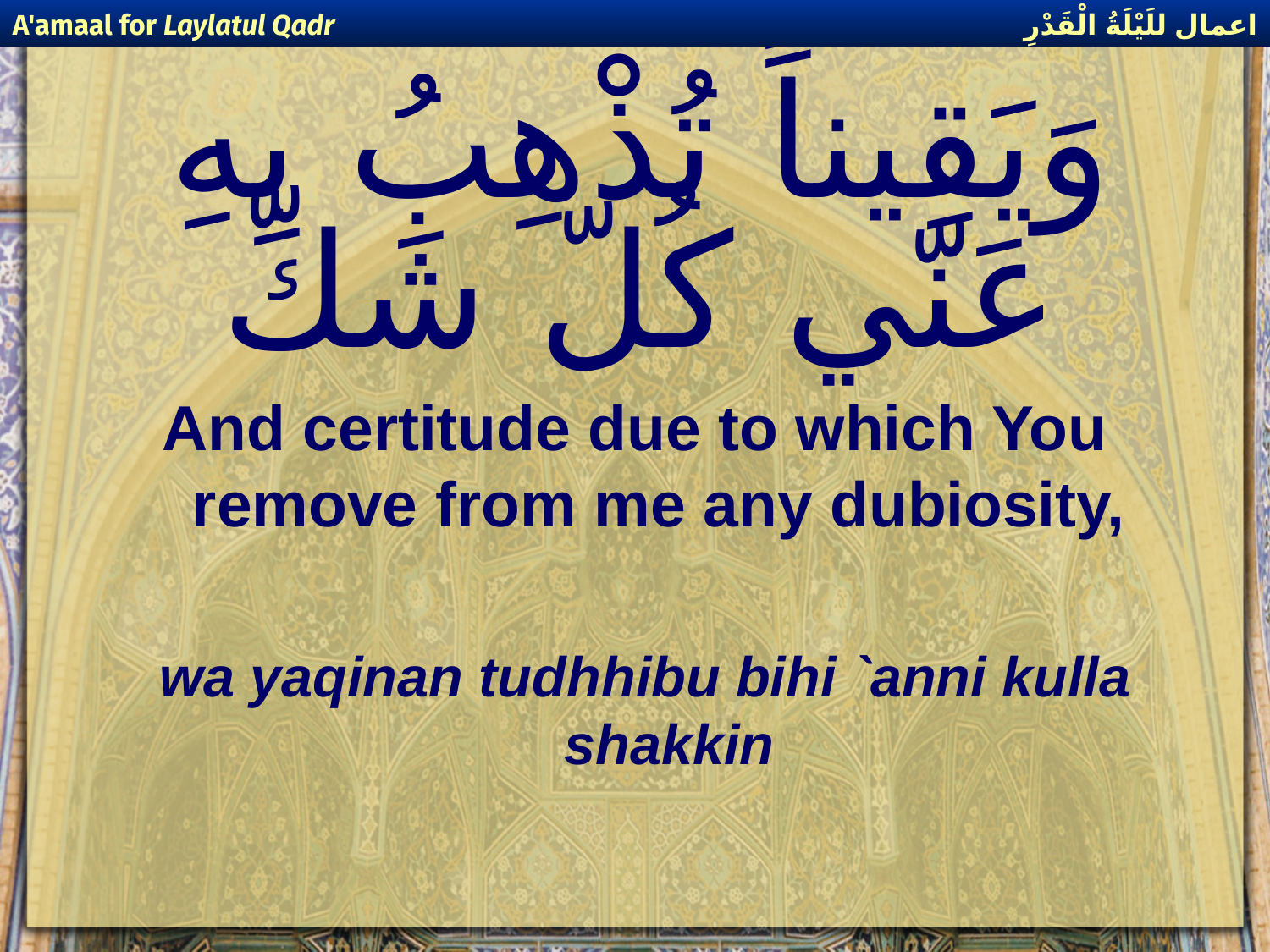

اعمال للَيْلَةُ الْقَدْرِ
A'amaal for Laylatul Qadr
# وَيَقِيناً تُذْهِبُ بِهِ عَنّي كُلّ شَكّ
And certitude due to which You remove from me any dubiosity,
wa yaqinan tudhhibu bihi `anni kulla shakkin